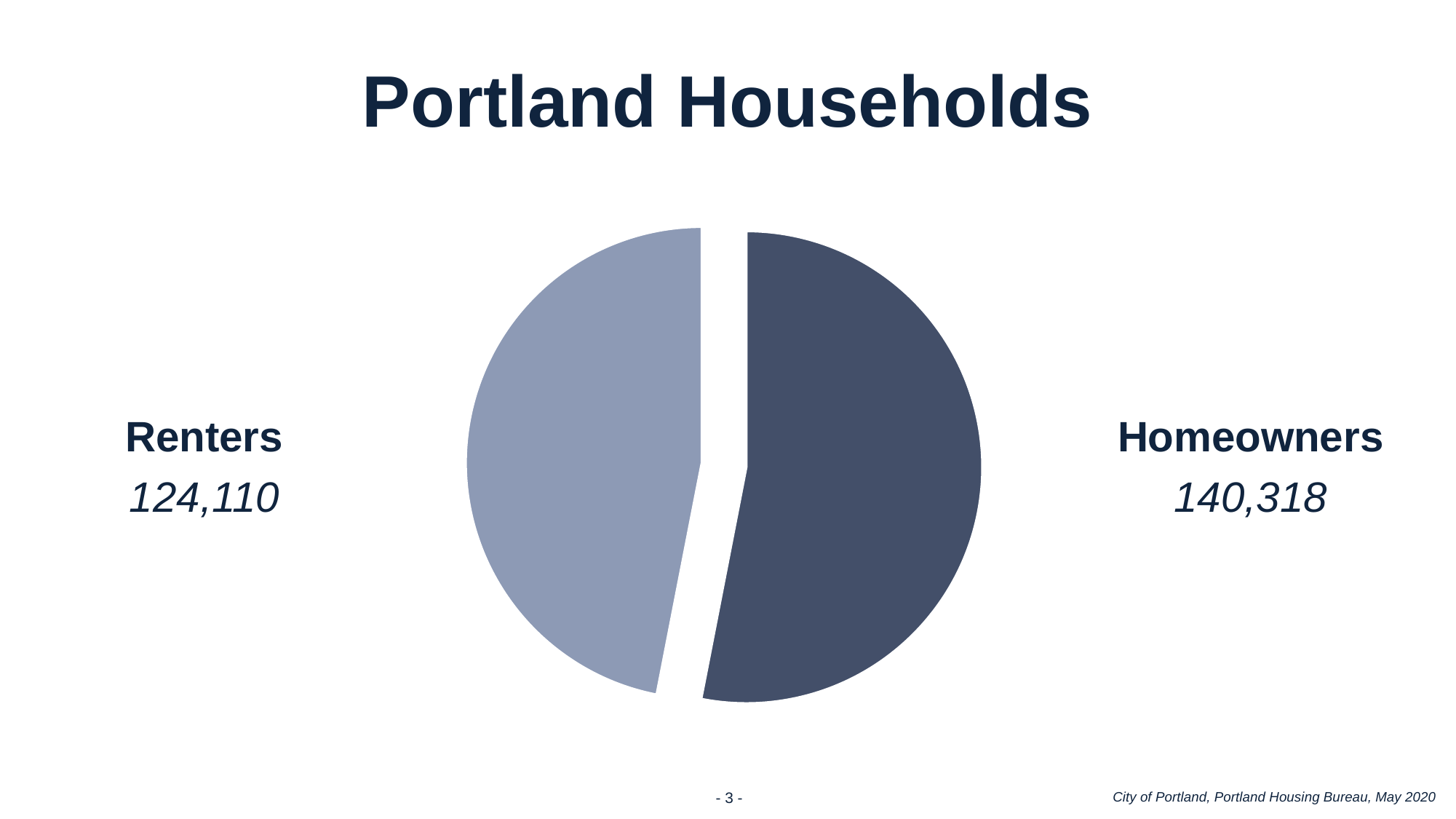

# Portland Households

### Chart

| Category | All Portland Households |
|---|---|
| Homeowner | 140318.0 |
| Renter | 124110.0 |
Renters
124,110
Homeowners
140,318
City of Portland, Portland Housing Bureau, May 2020
- 3 -